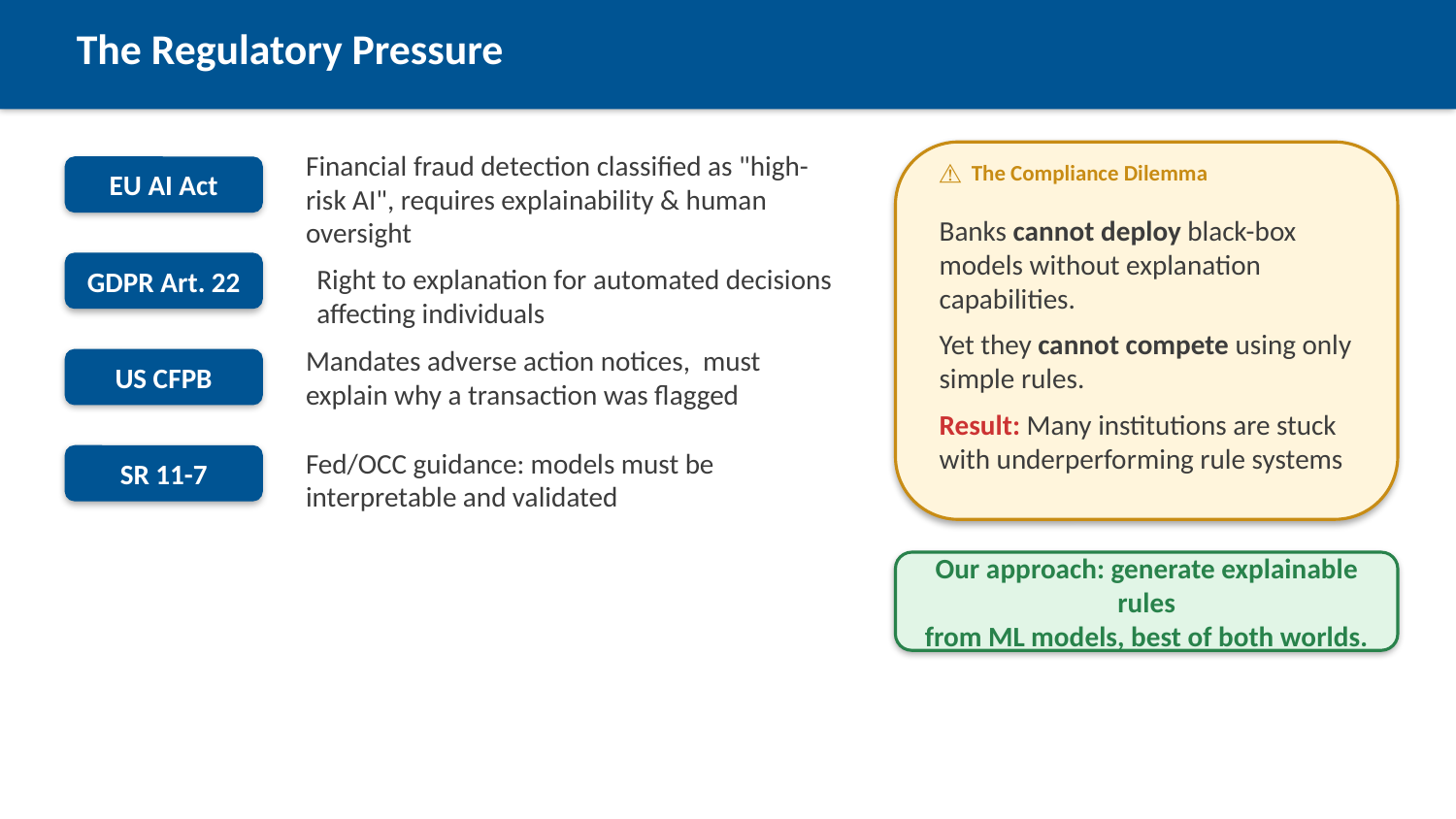

The Regulatory Pressure
Financial fraud detection classified as "high-risk AI", requires explainability & human oversight

⚠  The Compliance Dilemma
EU AI Act
Banks cannot deploy black-box models without explanation capabilities.
Yet they cannot compete using only simple rules.
Result: Many institutions are stuck with underperforming rule systems
GDPR Art. 22
Right to explanation for automated decisions affecting individuals
Mandates adverse action notices,  must explain why a transaction was flagged
US CFPB
Fed/OCC guidance: models must be interpretable and validated
SR 11-7
Our approach: generate explainable rules
from ML models, best of both worlds.